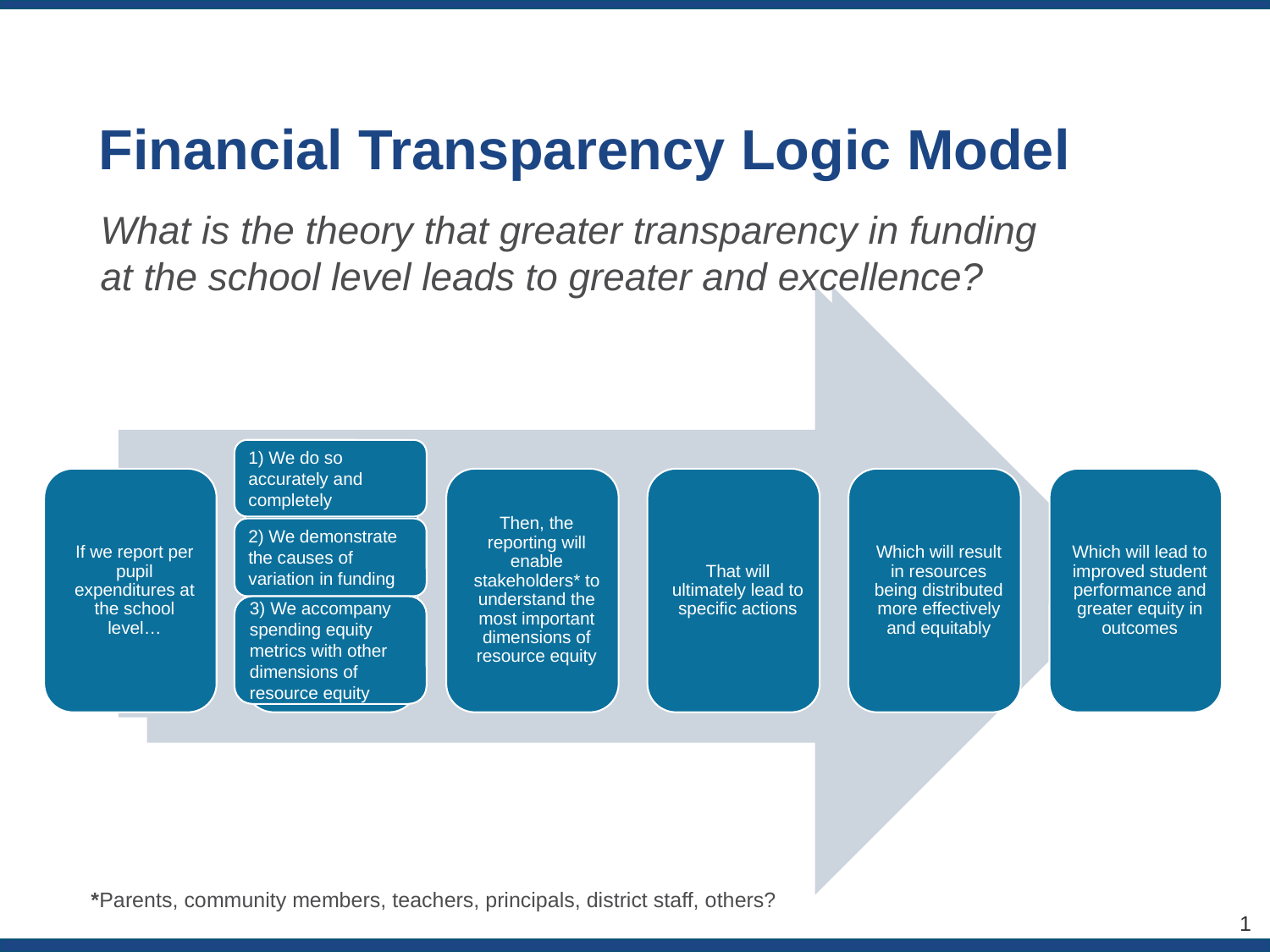

# Financial Transparency Logic Model
What is the theory that greater transparency in funding at the school level leads to greater and excellence?
If we report per pupil expenditures at the school level…

Then, the reporting will enable stakeholders* to understand the most important dimensions of resource equity
That will ultimately lead to specific actions
Which will result in resources being distributed more effectively and equitably
Which will lead to improved student performance and greater equity in outcomes

1) We do so accurately and completely
2) We demonstrate the causes of variation in funding
3) We accompany spending equity metrics with other dimensions of resource equity
*Parents, community members, teachers, principals, district staff, others?

1